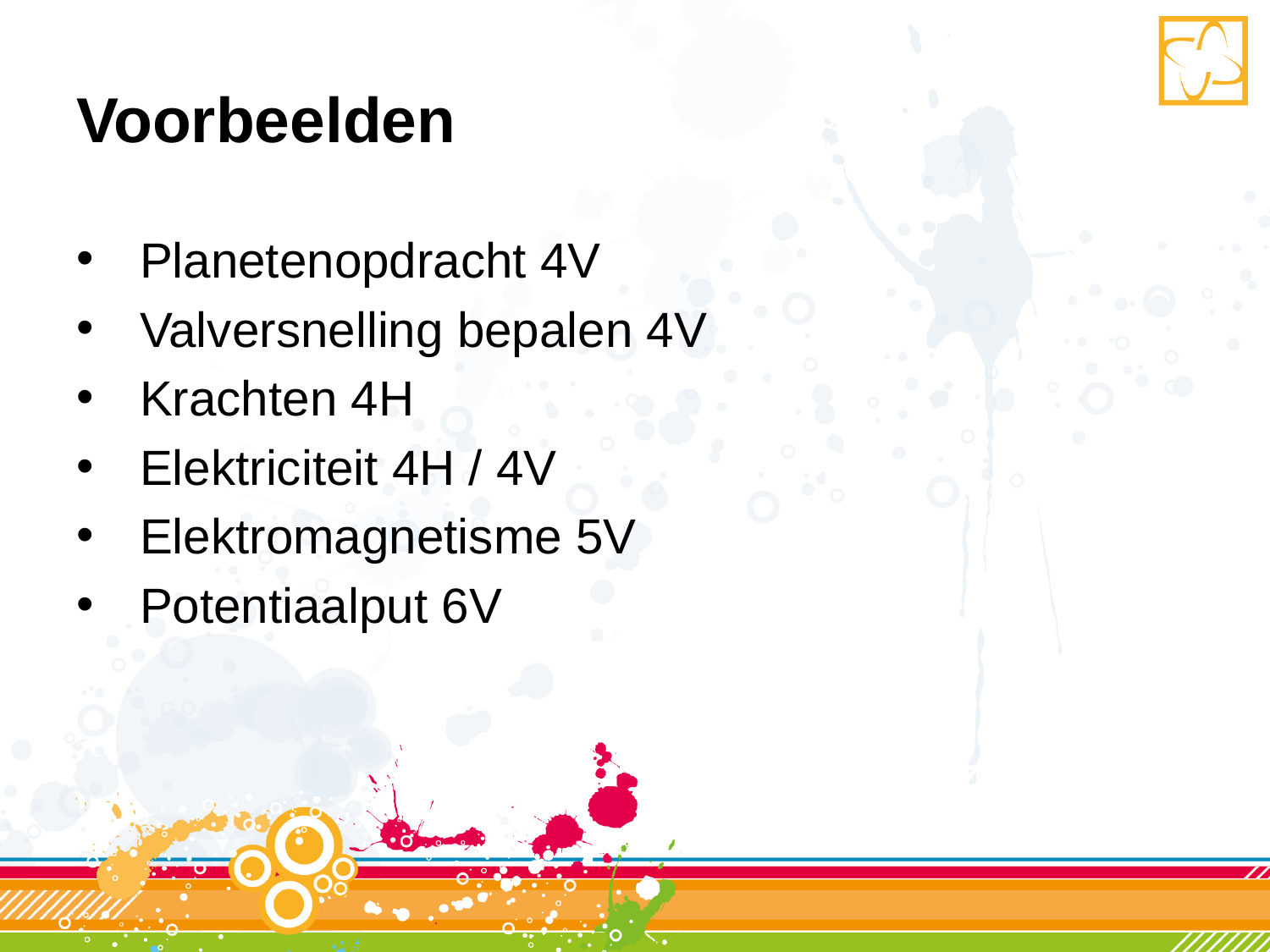

# Voorbeelden
Planetenopdracht 4V
Valversnelling bepalen 4V
Krachten 4H
Elektriciteit 4H / 4V
Elektromagnetisme 5V
Potentiaalput 6V